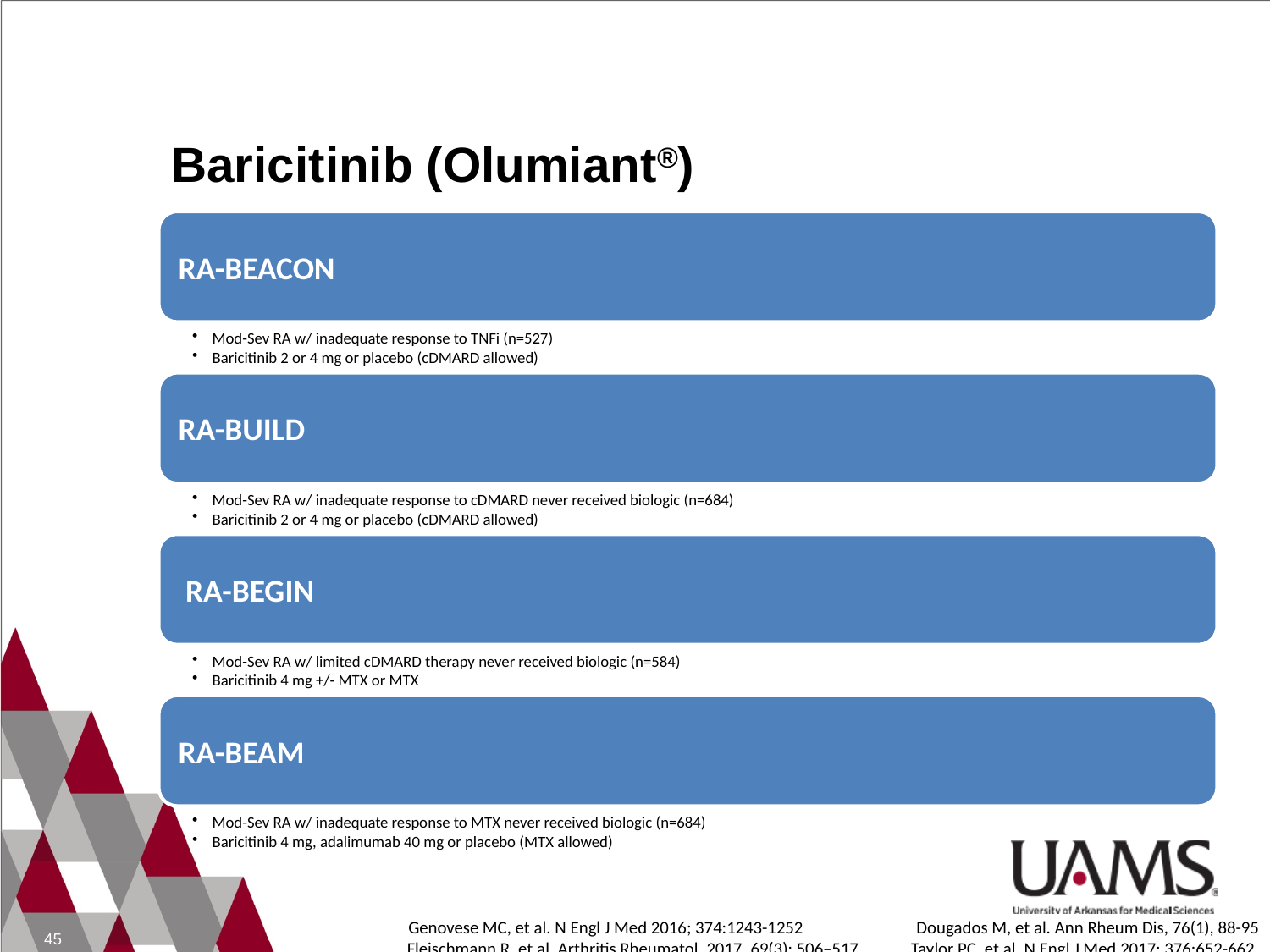

# Baricitinib (Olumiant®)
RA-BEACON
Mod-Sev RA w/ inadequate response to TNFi (n=527)
RA-BUILD
Mod-Sev RA w/ inadequate response to cDMARD never received biologic (n=684)
Baricitinib 2 or 4 mg or placebo (cDMARD allowed)
Baricitinib 2 or 4 mg or placebo (cDMARD allowed)
 RA-BEGIN
Mod-Sev RA w/ limited cDMARD therapy never received biologic (n=584)
Baricitinib 4 mg +/- MTX or MTX
RA-BEAM
Mod-Sev RA w/ inadequate response to MTX never received biologic (n=684)
Baricitinib 4 mg, adalimumab 40 mg or placebo (MTX allowed)
Genovese MC, et al. N Engl J Med 2016; 374:1243-1252 	Dougados M, et al. Ann Rheum Dis, 76(1), 88-95
 Fleischmann R, et al. Arthritis Rheumatol. 2017. 69(3): 506–517.	Taylor PC, et al. N Engl J Med 2017; 376:652-662.